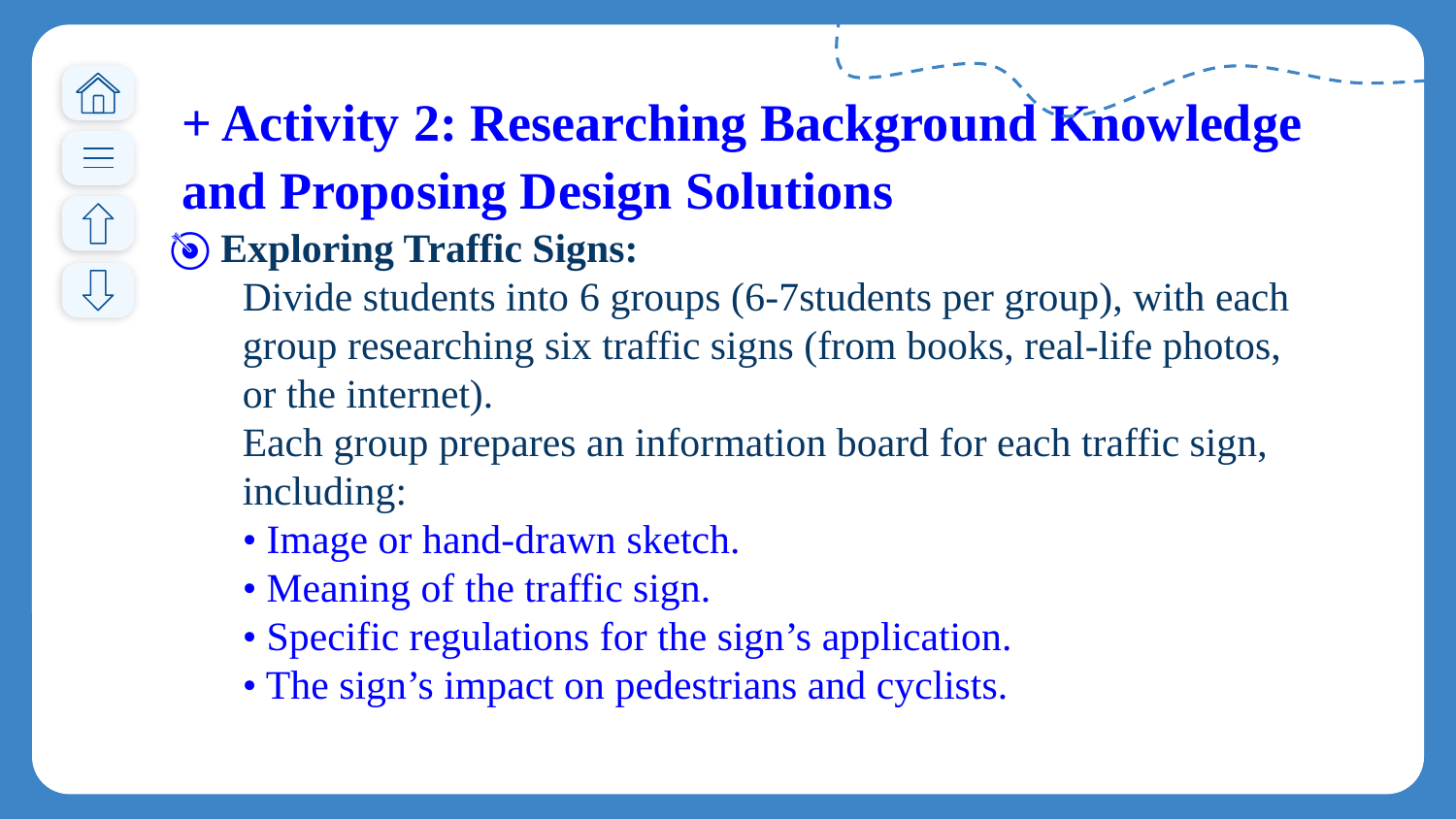

# + Activity 2: Researching Background Knowledge and Proposing Design Solutions

🎯 Exploring Traffic Signs:
Divide students into 6 groups (6-7students per group), with each group researching six traffic signs (from books, real-life photos, or the internet).
Each group prepares an information board for each traffic sign, including:
• Image or hand-drawn sketch.
• Meaning of the traffic sign.
• Specific regulations for the sign’s application.
• The sign’s impact on pedestrians and cyclists.